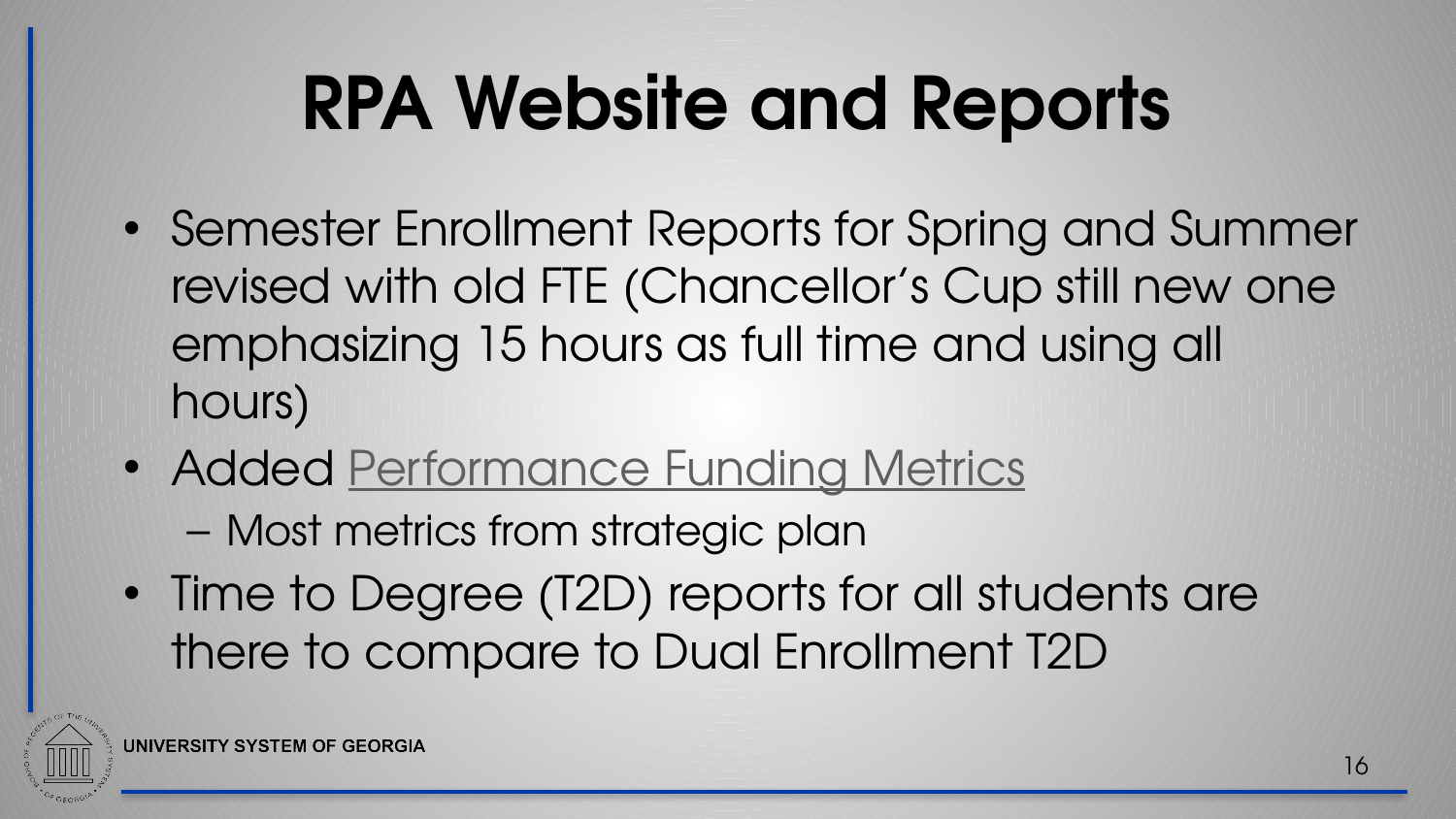

# RPA Website and Reports
Semester Enrollment Reports for Spring and Summer revised with old FTE (Chancellor’s Cup still new one emphasizing 15 hours as full time and using all hours)
Added Performance Funding Metrics
Most metrics from strategic plan
Time to Degree (T2D) reports for all students are there to compare to Dual Enrollment T2D

16